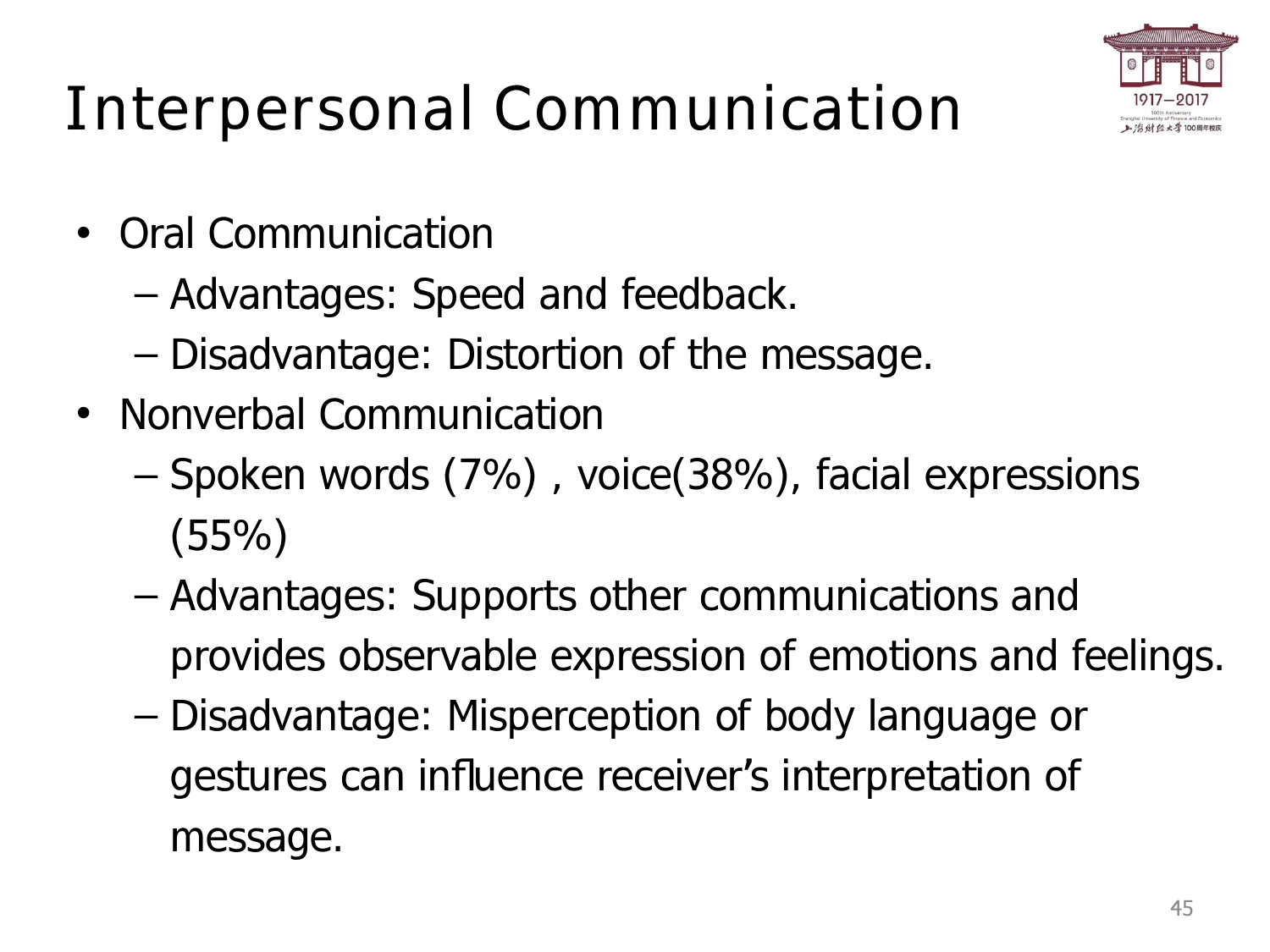

# Interpersonal Communication
Oral Communication
Advantages: Speed and feedback.
Disadvantage: Distortion of the message.
Nonverbal Communication
Spoken words (7%) , voice(38%), facial expressions (55%)
Advantages: Supports other communications and provides observable expression of emotions and feelings.
Disadvantage: Misperception of body language or gestures can influence receiver’s interpretation of message.
45